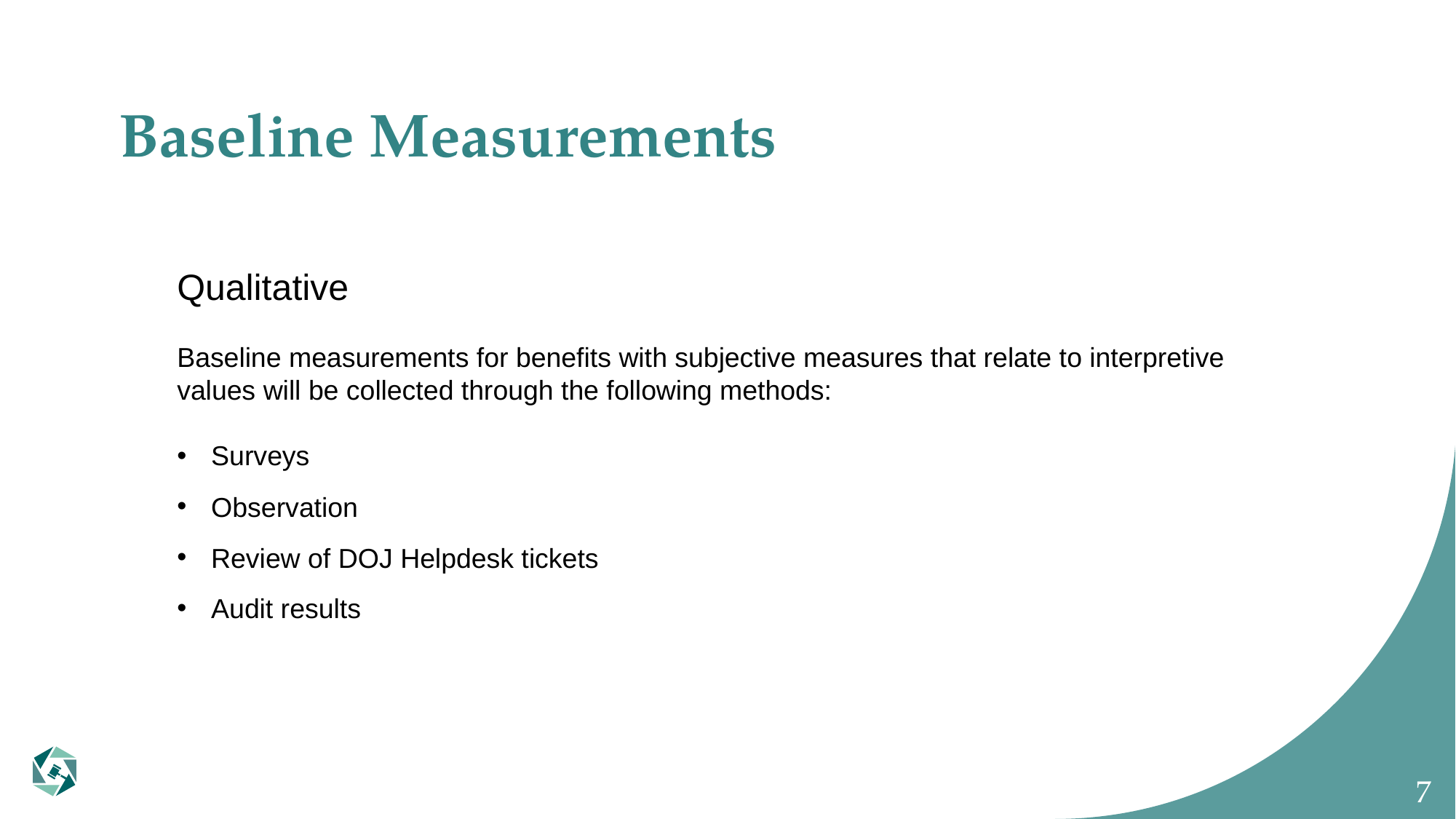

# Baseline Measurements
Qualitative

Baseline measurements for benefits with subjective measures that relate to interpretive values will be collected through the following methods:

Surveys
Observation
Review of DOJ Helpdesk tickets
Audit results

7